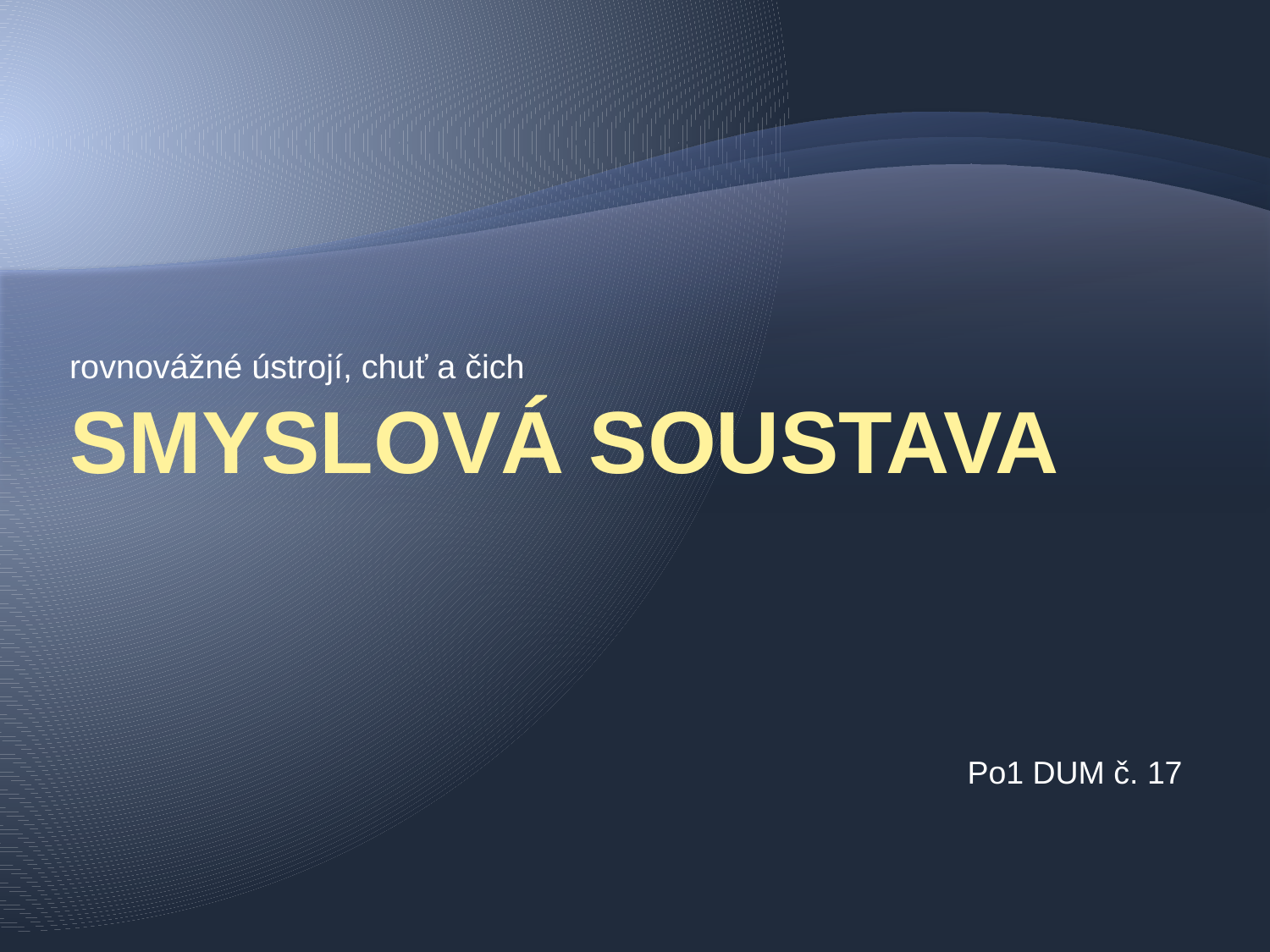

rovnovážné ústrojí, chuť a čich
# Smyslová soustava
Po1 DUM č. 17